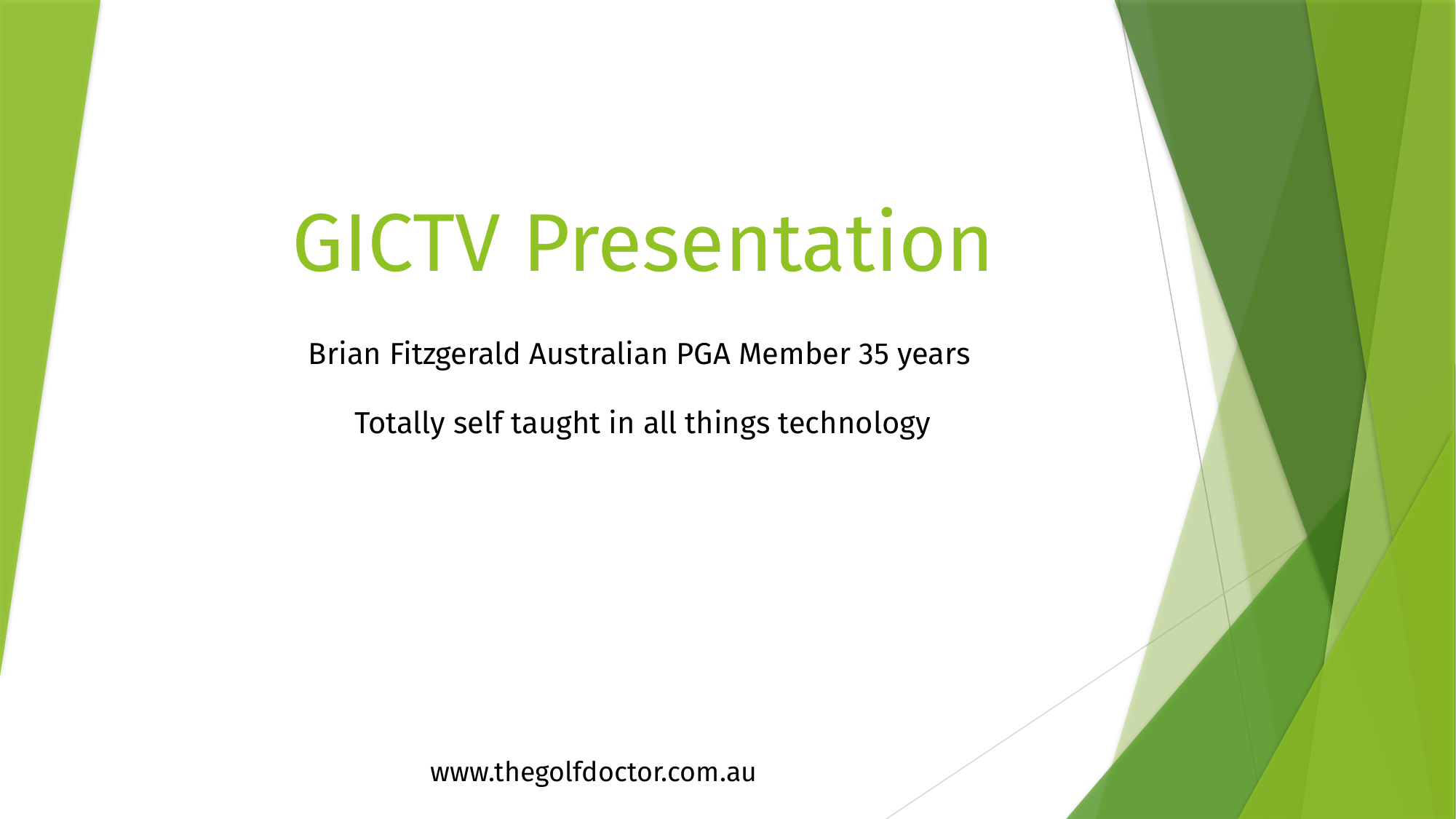

# GICTV Presentation
Brian Fitzgerald Australian PGA Member 35 years
Totally self taught in all things technology
www.thegolfdoctor.com.au